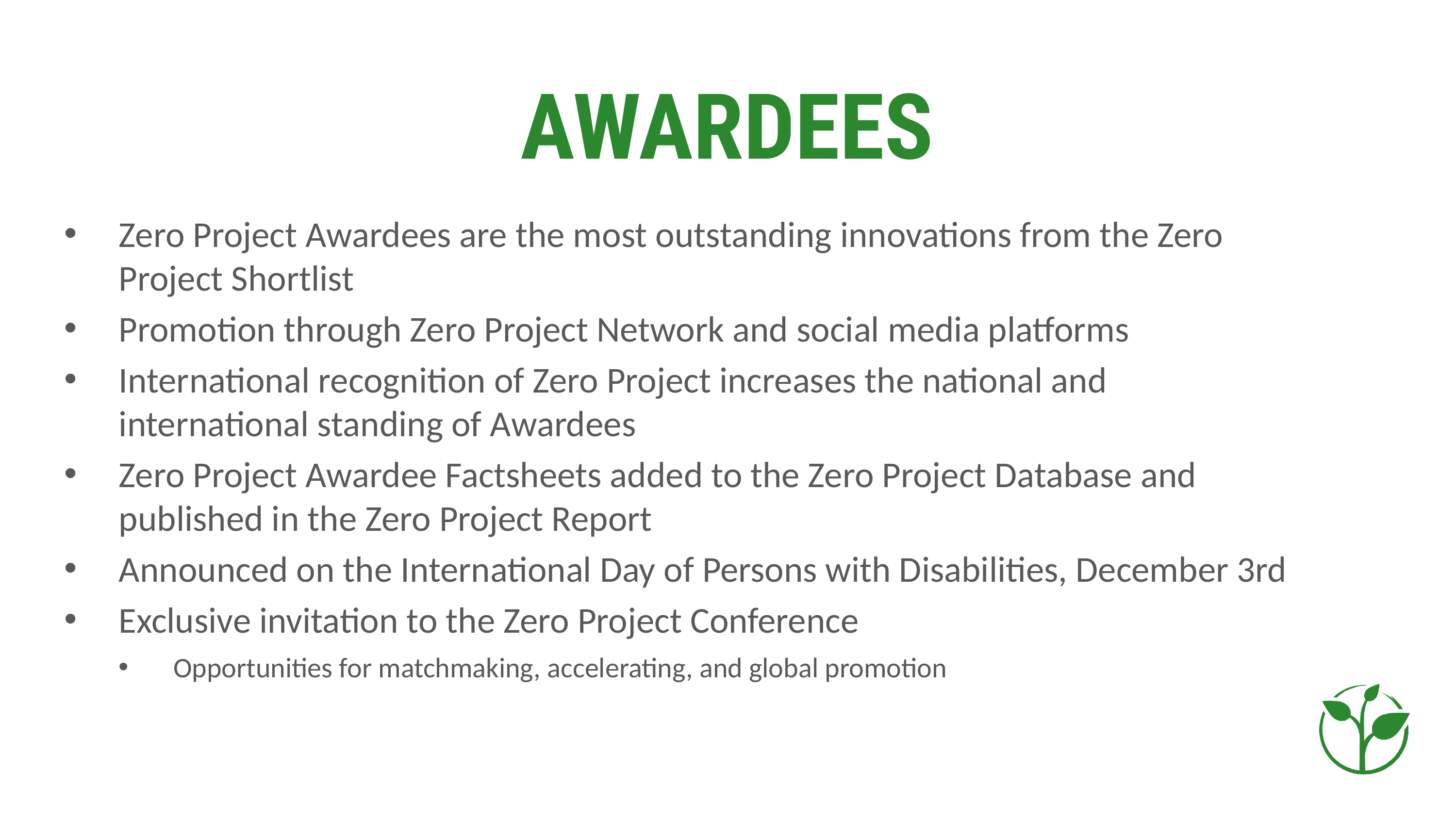

# AWARDEES
Zero Project Awardees are the most outstanding innovations from the Zero Project Shortlist
Promotion through Zero Project Network and social media platforms
International recognition of Zero Project increases the national and international standing of Awardees
Zero Project Awardee Factsheets added to the Zero Project Database and published in the Zero Project Report
Announced on the International Day of Persons with Disabilities, December 3rd
Exclusive invitation to the Zero Project Conference
Opportunities for matchmaking, accelerating, and global promotion